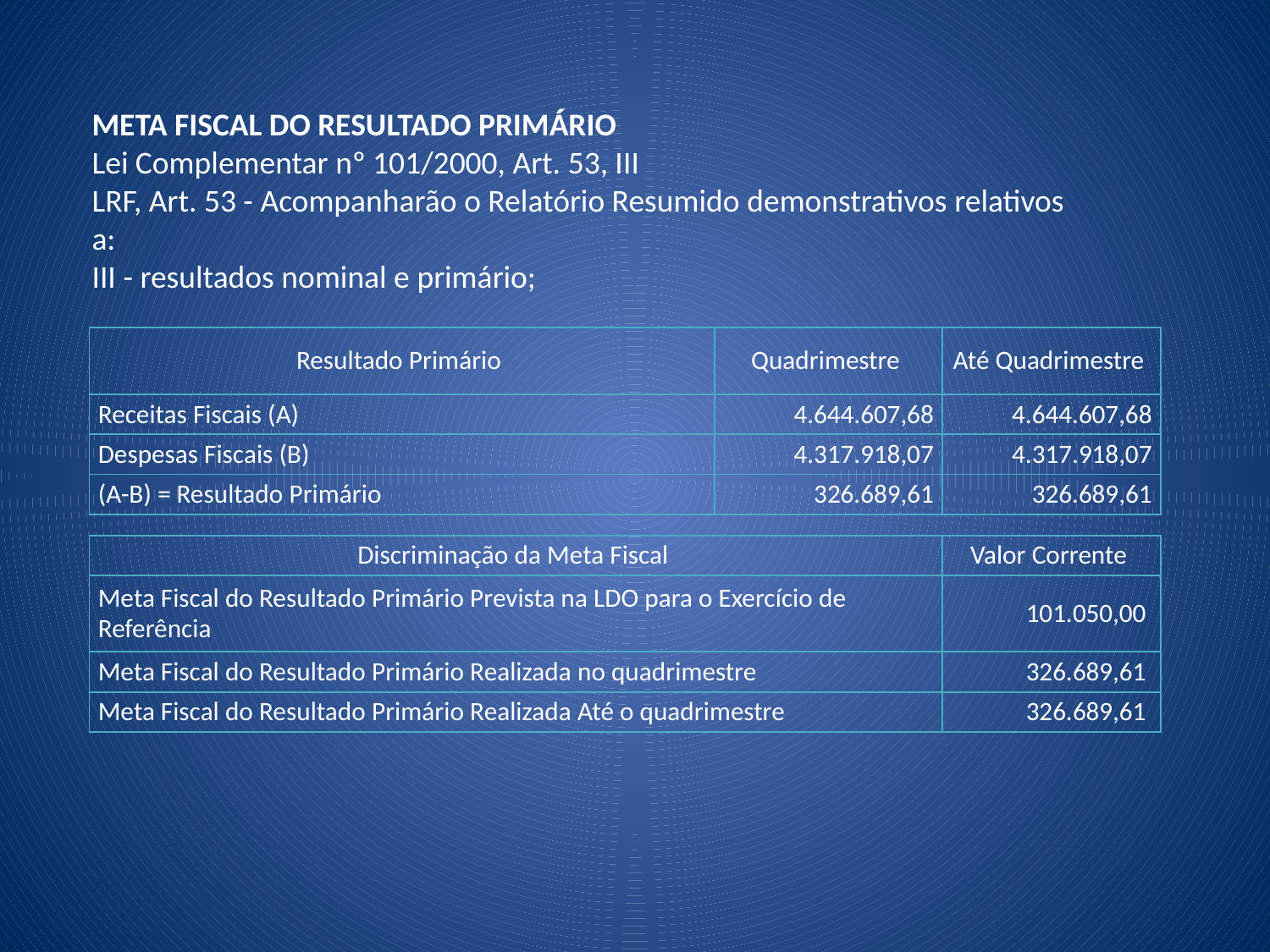

meta fiscal do resultado primário
Lei Complementar nº 101/2000, Art. 53, III
LRF, Art. 53 - Acompanharão o Relatório Resumido demonstrativos relativos a:
III - resultados nominal e primário;
| Resultado Primário | Quadrimestre | Até Quadrimestre |
| --- | --- | --- |
| Receitas Fiscais (A) | 4.644.607,68 | 4.644.607,68 |
| Despesas Fiscais (B) | 4.317.918,07 | 4.317.918,07 |
| (A-B) = Resultado Primário | 326.689,61 | 326.689,61 |
| Discriminação da Meta Fiscal | Valor Corrente |
| --- | --- |
| Meta Fiscal do Resultado Primário Prevista na LDO para o Exercício de Referência | 101.050,00 |
| Meta Fiscal do Resultado Primário Realizada no quadrimestre | 326.689,61 |
| Meta Fiscal do Resultado Primário Realizada Até o quadrimestre | 326.689,61 |